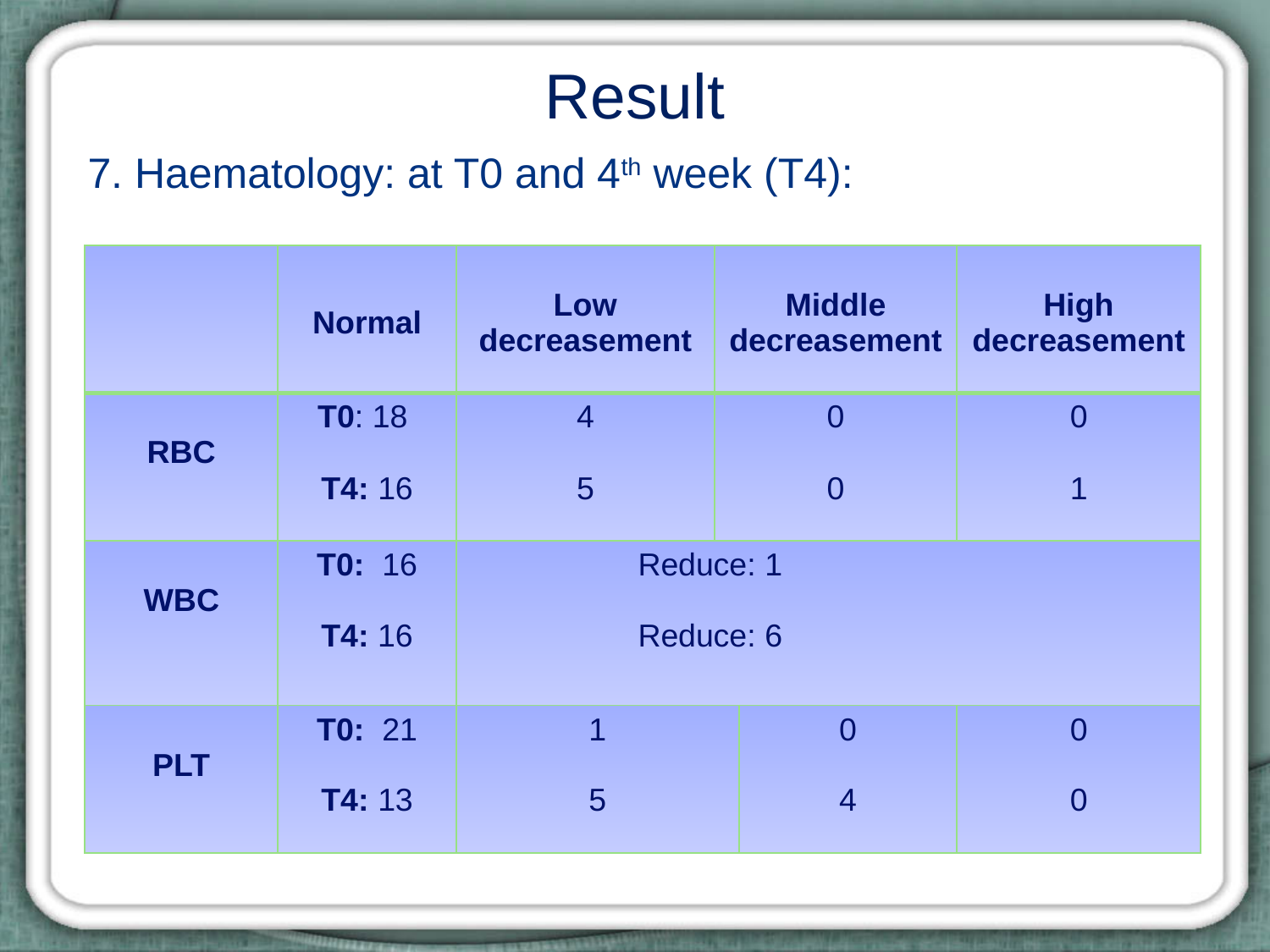

# Result
7. Haematology: at T0 and 4th week (T4):

|  | Normal | Low decreasement | Middle decreasement |  | High decreasement |
| --- | --- | --- | --- | --- | --- |
| RBC | T0: 18 T4: 16 | 4 5 | 0 0 |  | 0 1 |
| WBC | T0: 16 T4: 16 | Reduce: 1 Reduce: 6 |  |  |  |
| PLT | T0: 21 T4: 13 | 1 5 |  | 0 4 | 0 0 |